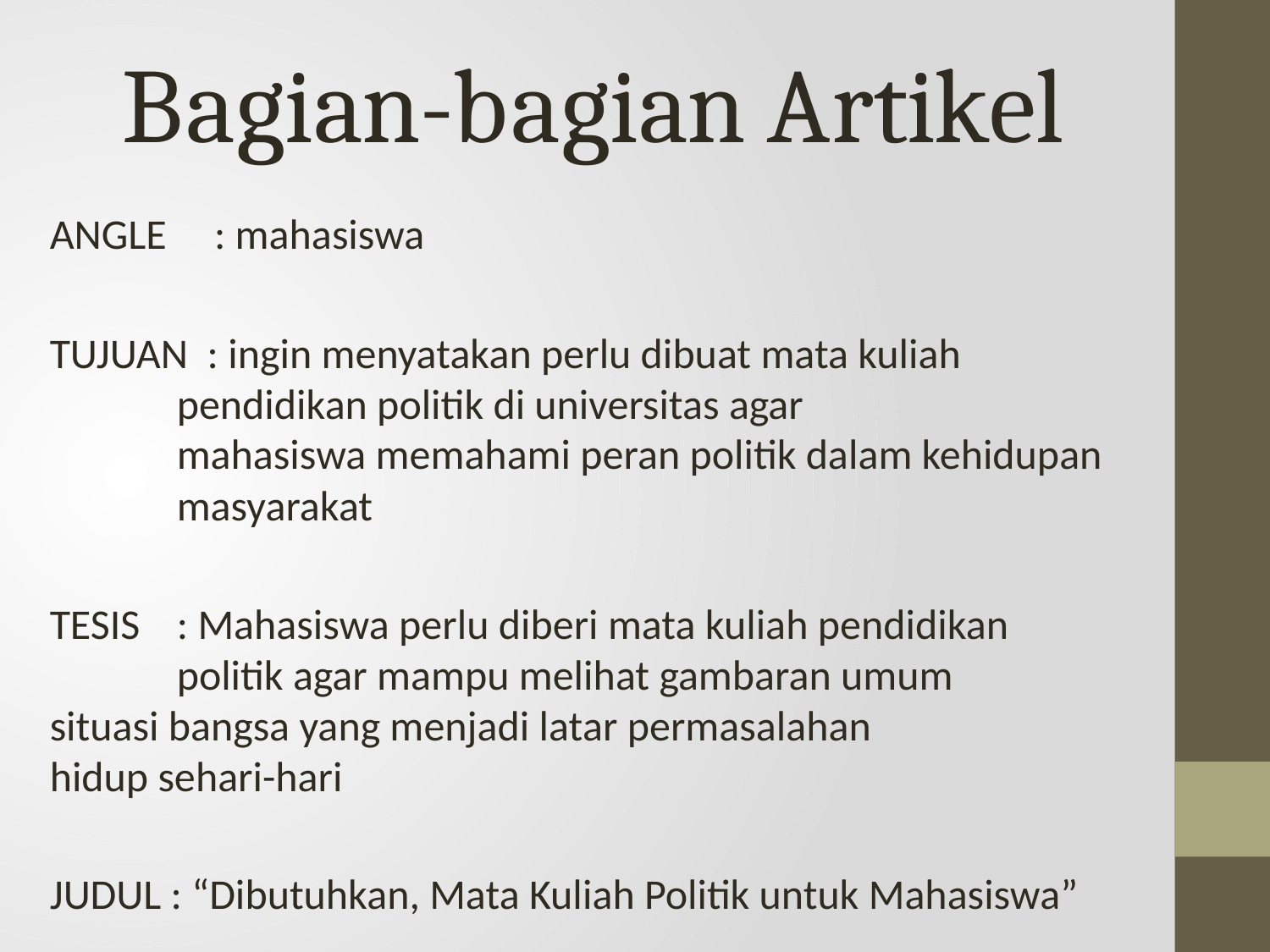

# Bagian-bagian Artikel
ANGLE     : mahasiswa

TUJUAN  : ingin menyatakan perlu dibuat mata kuliah 		pendidikan politik di universitas agar 			mahasiswa memahami peran politik dalam kehidupan 	masyarakat

TESIS 	: Mahasiswa perlu diberi mata kuliah pendidikan 		politik agar mampu melihat gambaran umum 	situasi bangsa yang menjadi latar permasalahan 		hidup sehari-hari

JUDUL : “Dibutuhkan, Mata Kuliah Politik untuk Mahasiswa”